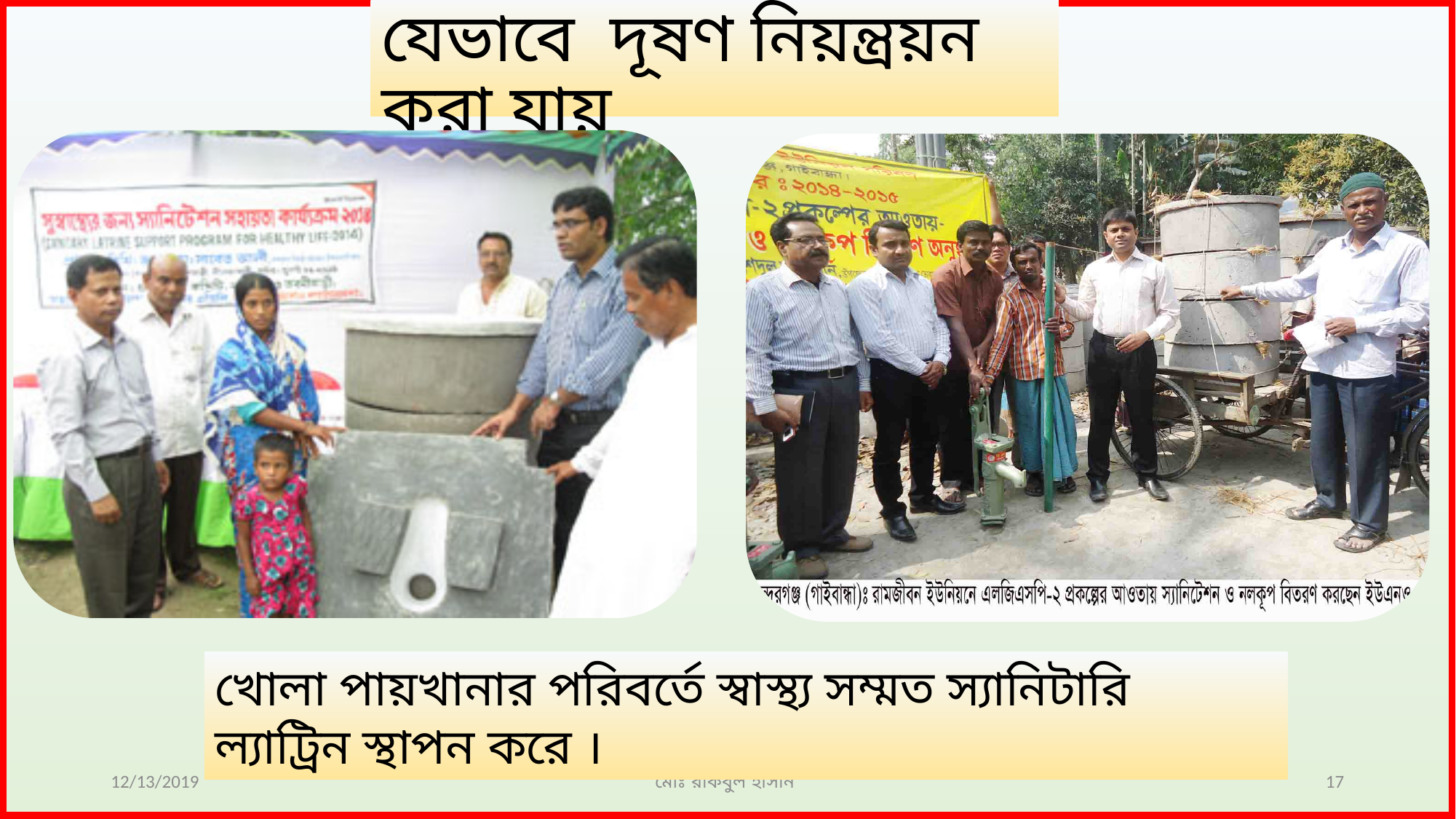

যেভাবে  দূষণ নিয়ন্ত্রয়ন করা যায়

খোলা পায়খানার পরিবর্তে স্বাস্থ্য সম্মত স্যানিটারি ল্যাট্রিন স্থাপন করে ।
12/13/2019
মোঃ রকিবুল হাসান
17